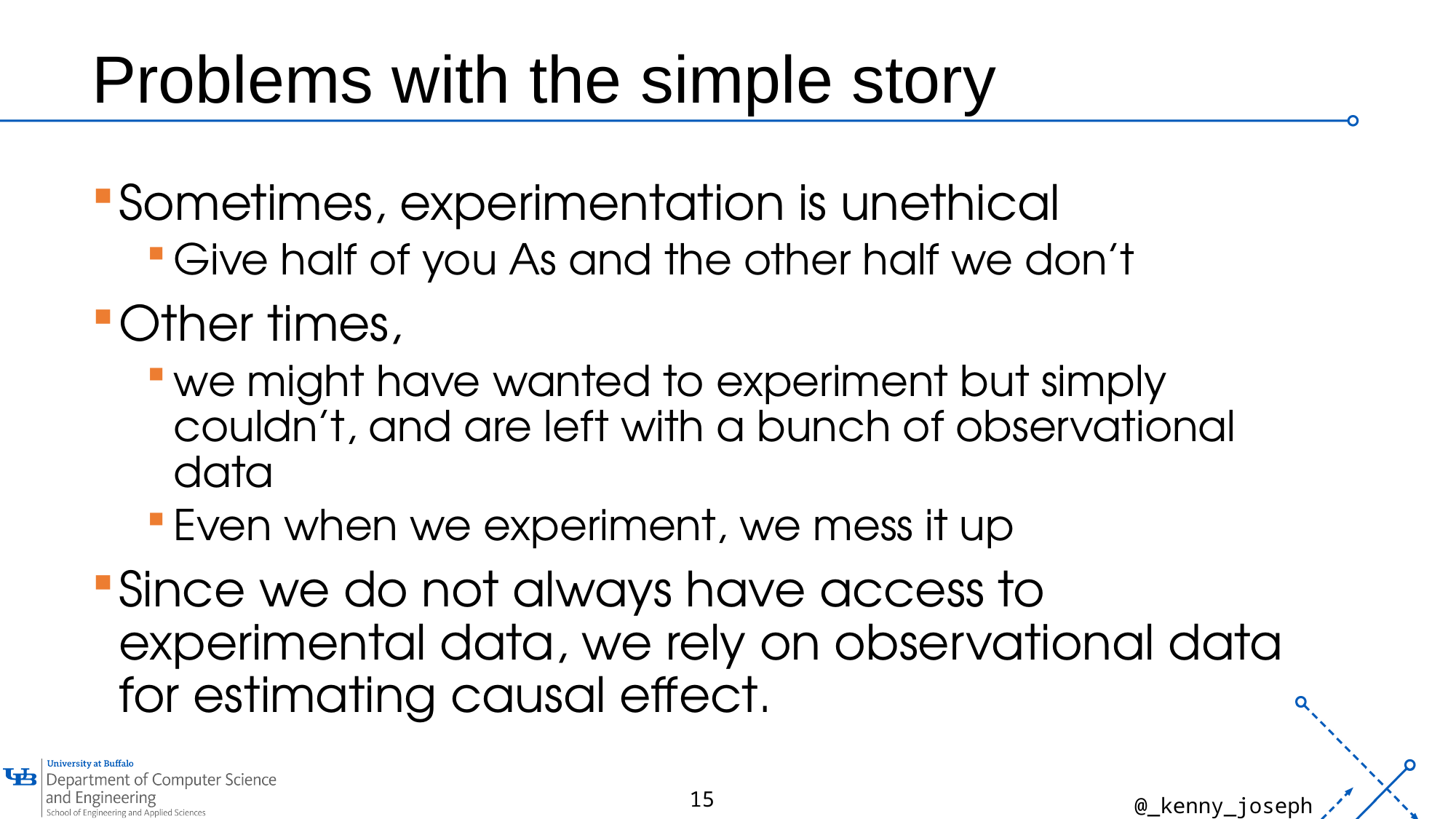

# Problems with the simple story
Sometimes, experimentation is unethical
Give half of you As and the other half we don’t
Other times,
we might have wanted to experiment but simply couldn’t, and are left with a bunch of observational data
Even when we experiment, we mess it up
Since we do not always have access to experimental data, we rely on observational data for estimating causal effect.
15